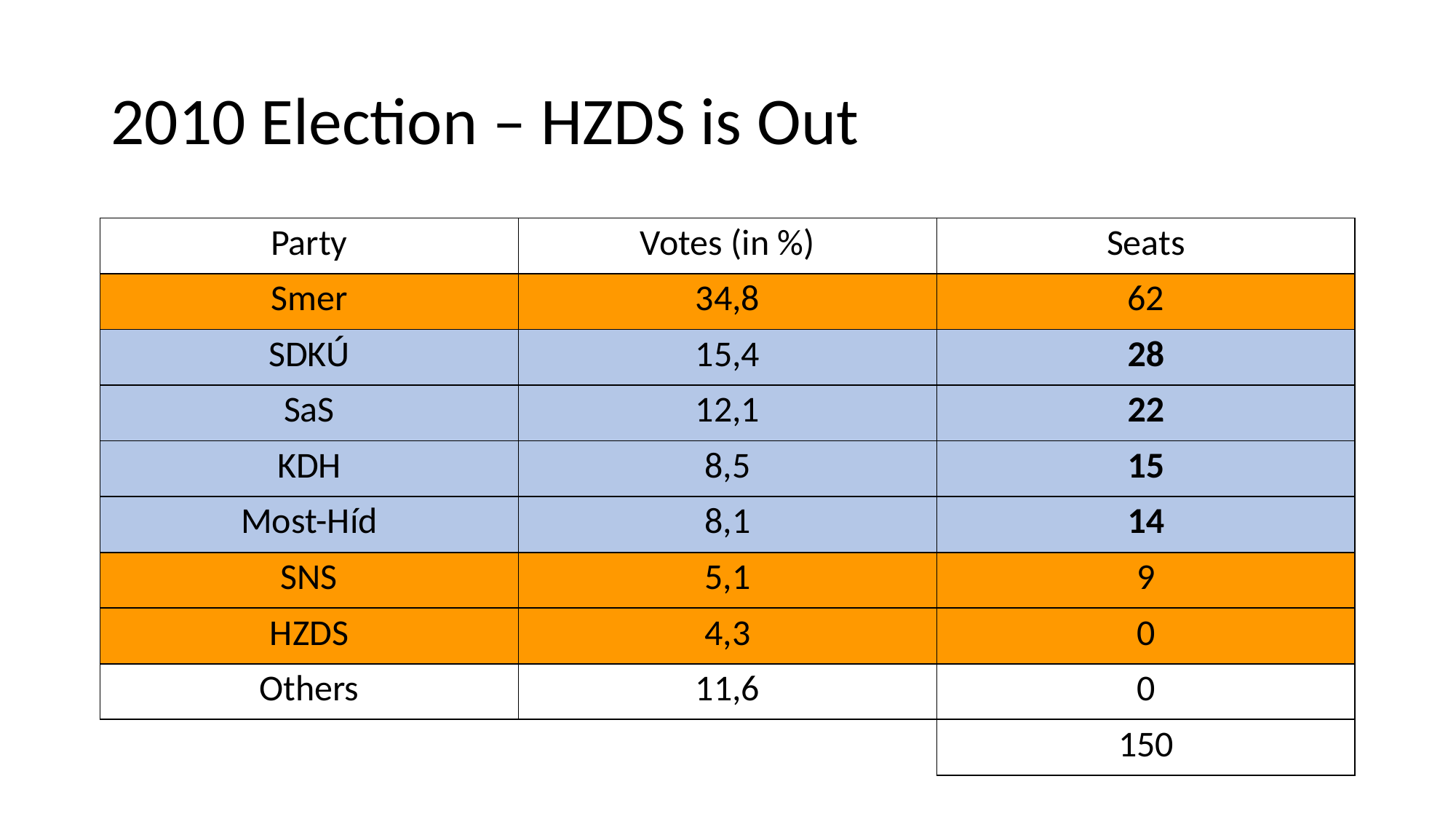

# 2010 Election – HZDS is Out
| Party | Votes (in %) | Seats |
| --- | --- | --- |
| Smer | 34,8 | 62 |
| SDKÚ | 15,4 | 28 |
| SaS | 12,1 | 22 |
| KDH | 8,5 | 15 |
| Most-Híd | 8,1 | 14 |
| SNS | 5,1 | 9 |
| HZDS | 4,3 | 0 |
| Others | 11,6 | 0 |
|  |  | 150 |